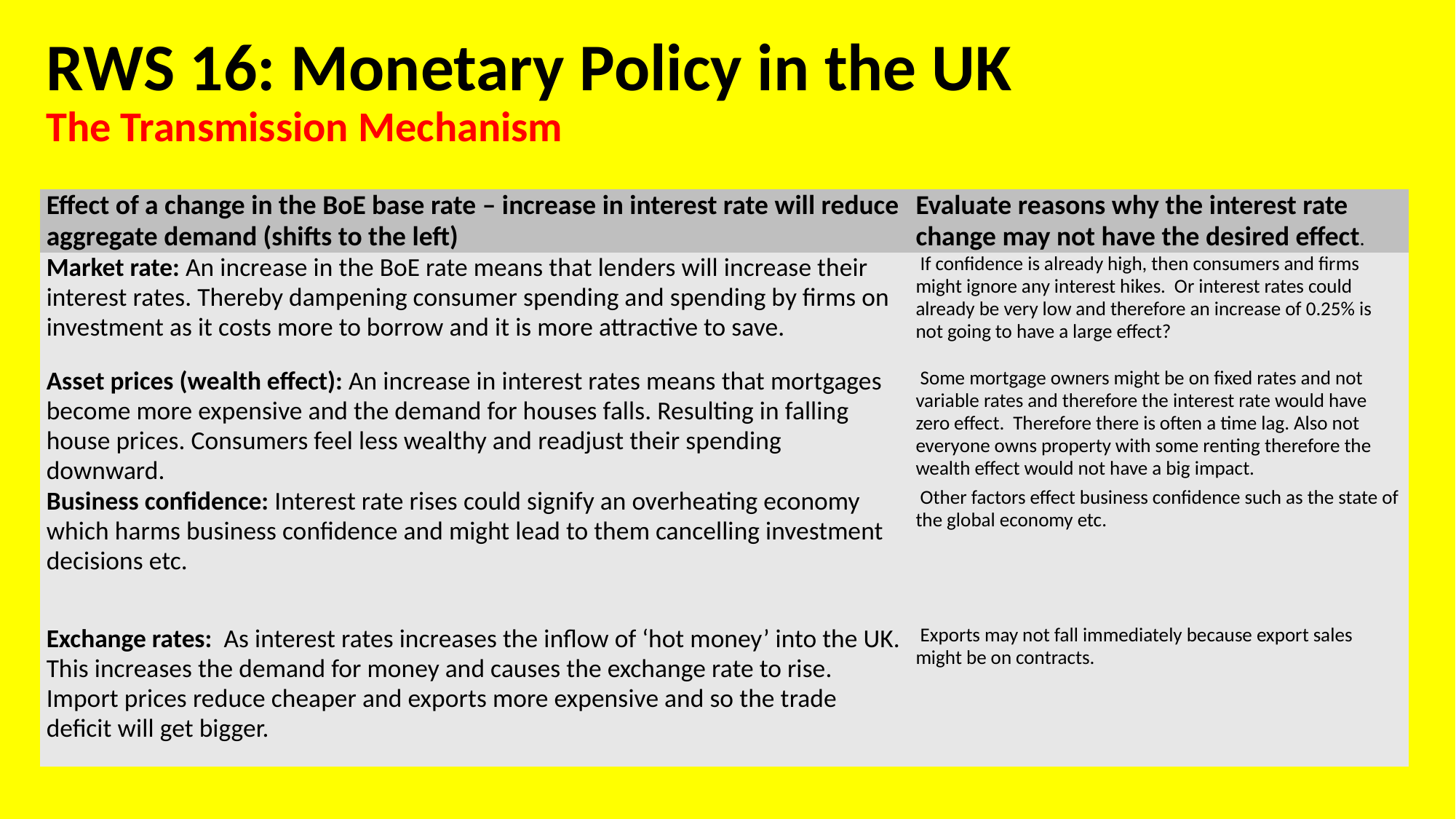

# RWS 16: Monetary Policy in the UK The Transmission Mechanism
| Effect of a change in the BoE base rate – increase in interest rate will reduce aggregate demand (shifts to the left) | Evaluate reasons why the interest rate change may not have the desired effect. |
| --- | --- |
| Market rate: An increase in the BoE rate means that lenders will increase their interest rates. Thereby dampening consumer spending and spending by firms on investment as it costs more to borrow and it is more attractive to save. | If confidence is already high, then consumers and firms might ignore any interest hikes. Or interest rates could already be very low and therefore an increase of 0.25% is not going to have a large effect? |
| Asset prices (wealth effect): An increase in interest rates means that mortgages become more expensive and the demand for houses falls. Resulting in falling house prices. Consumers feel less wealthy and readjust their spending downward. | Some mortgage owners might be on fixed rates and not variable rates and therefore the interest rate would have zero effect. Therefore there is often a time lag. Also not everyone owns property with some renting therefore the wealth effect would not have a big impact. |
| Business confidence: Interest rate rises could signify an overheating economy which harms business confidence and might lead to them cancelling investment decisions etc. | Other factors effect business confidence such as the state of the global economy etc. |
| Exchange rates: As interest rates increases the inflow of ‘hot money’ into the UK. This increases the demand for money and causes the exchange rate to rise. Import prices reduce cheaper and exports more expensive and so the trade deficit will get bigger. | Exports may not fall immediately because export sales might be on contracts. |